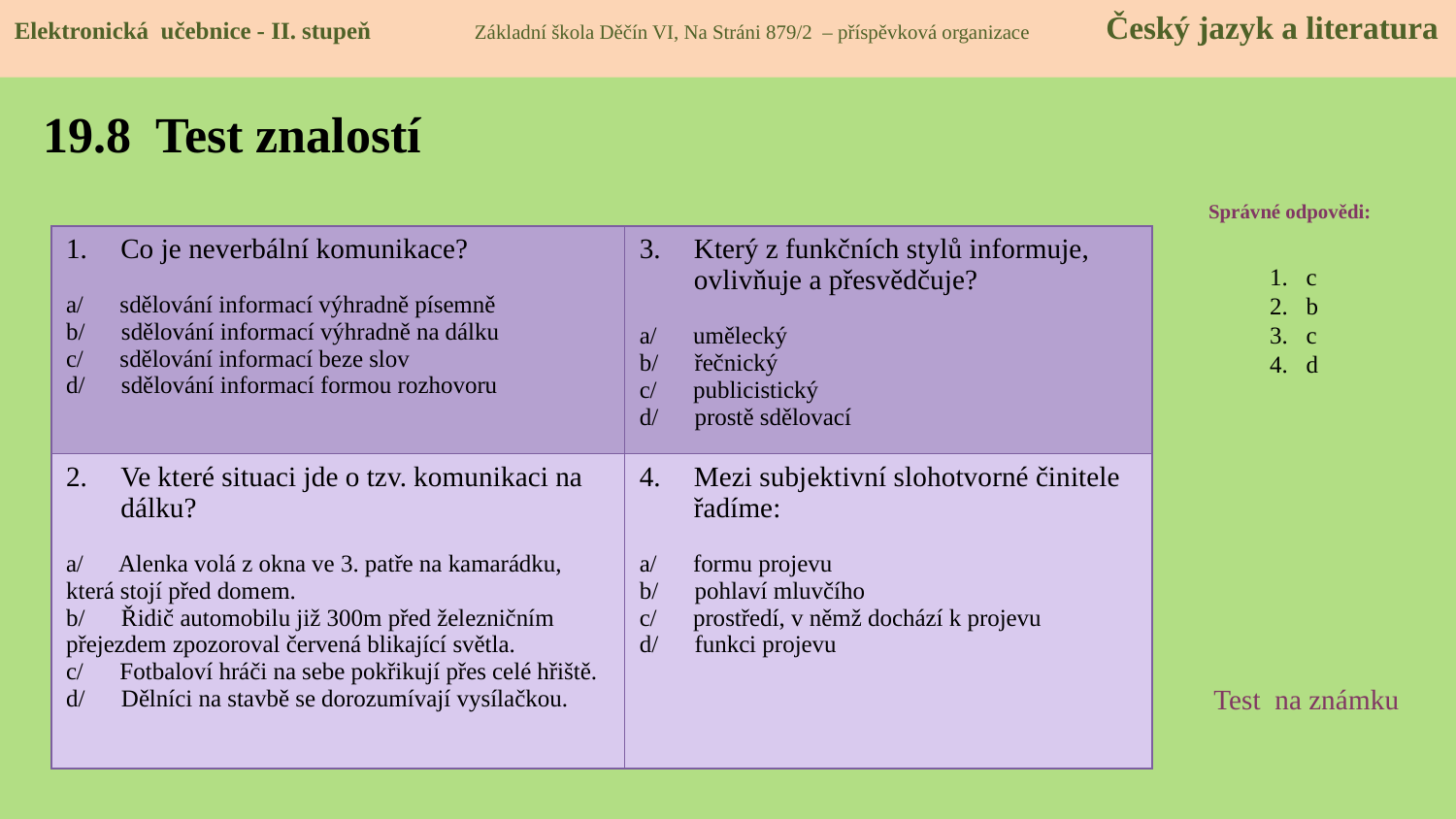

Elektronická  učebnice - II. stupeň                 Základní škola Děčín VI, Na Stráni 879/2  – příspěvková organizace               Český jazyk a literatura

# 19.8  Test znalostí
Správné odpovědi:
| Co je neverbální komunikace? a/ sdělování informací výhradně písemně b/ sdělování informací výhradně na dálku c/ sdělování informací beze slov d/ sdělování informací formou rozhovoru | Který z funkčních stylů informuje, ovlivňuje a přesvědčuje? a/ umělecký b/ řečnický c/ publicistický d/ prostě sdělovací |
| --- | --- |
| Ve které situaci jde o tzv. komunikaci na dálku? a/ Alenka volá z okna ve 3. patře na kamarádku, která stojí před domem. b/ Řidič automobilu již 300m před železničním přejezdem zpozoroval červená blikající světla. c/ Fotbaloví hráči na sebe pokřikují přes celé hřiště. d/ Dělníci na stavbě se dorozumívají vysílačkou. | Mezi subjektivní slohotvorné činitele řadíme: a/ formu projevu b/ pohlaví mluvčího c/ prostředí, v němž dochází k projevu d/ funkci projevu |

c
b
c
d

Test  na známku